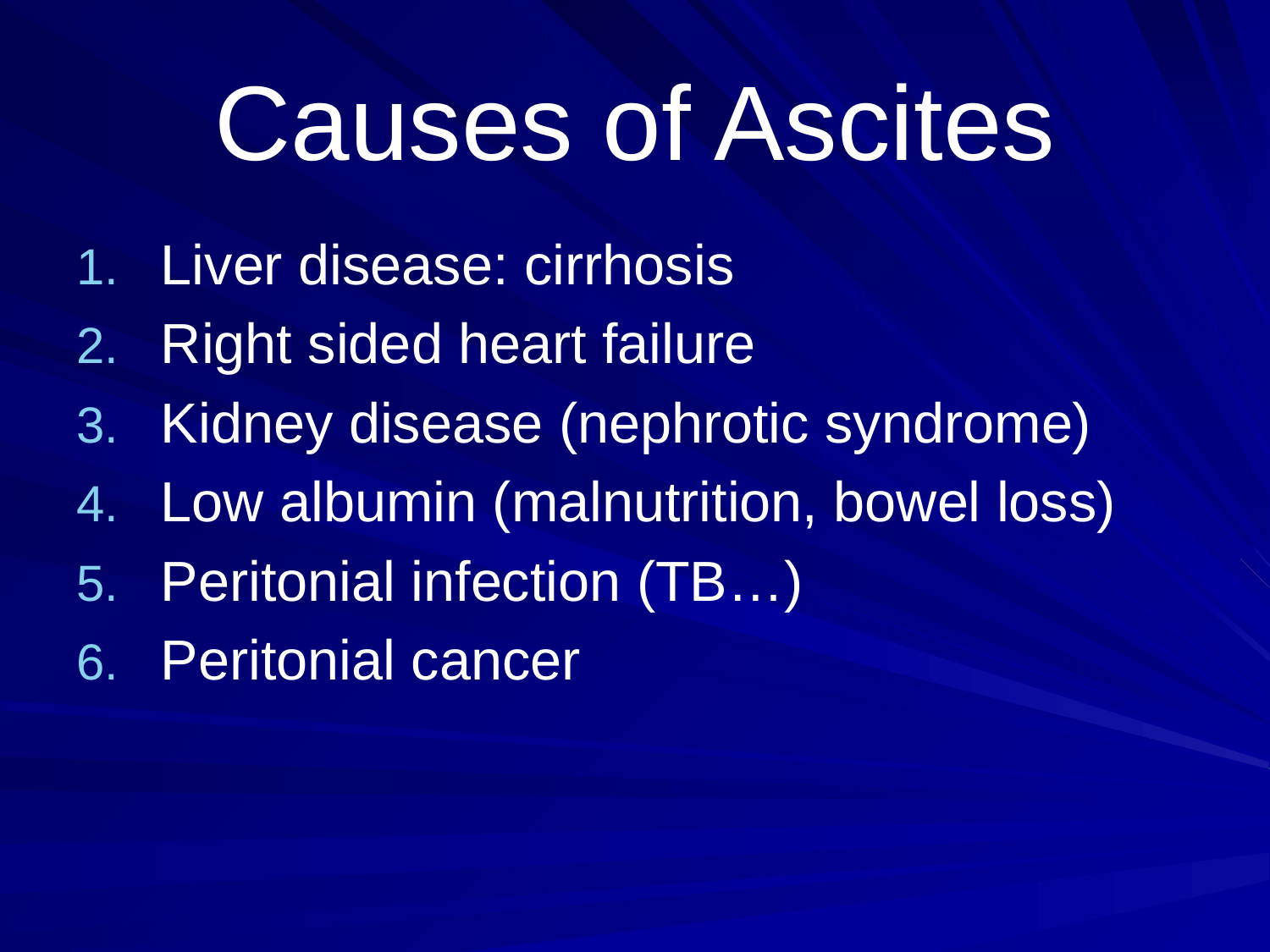

# Causes of Ascites
Liver disease: cirrhosis
Right sided heart failure
Kidney disease (nephrotic syndrome)
Low albumin (malnutrition, bowel loss)
Peritonial infection (TB…)
Peritonial cancer